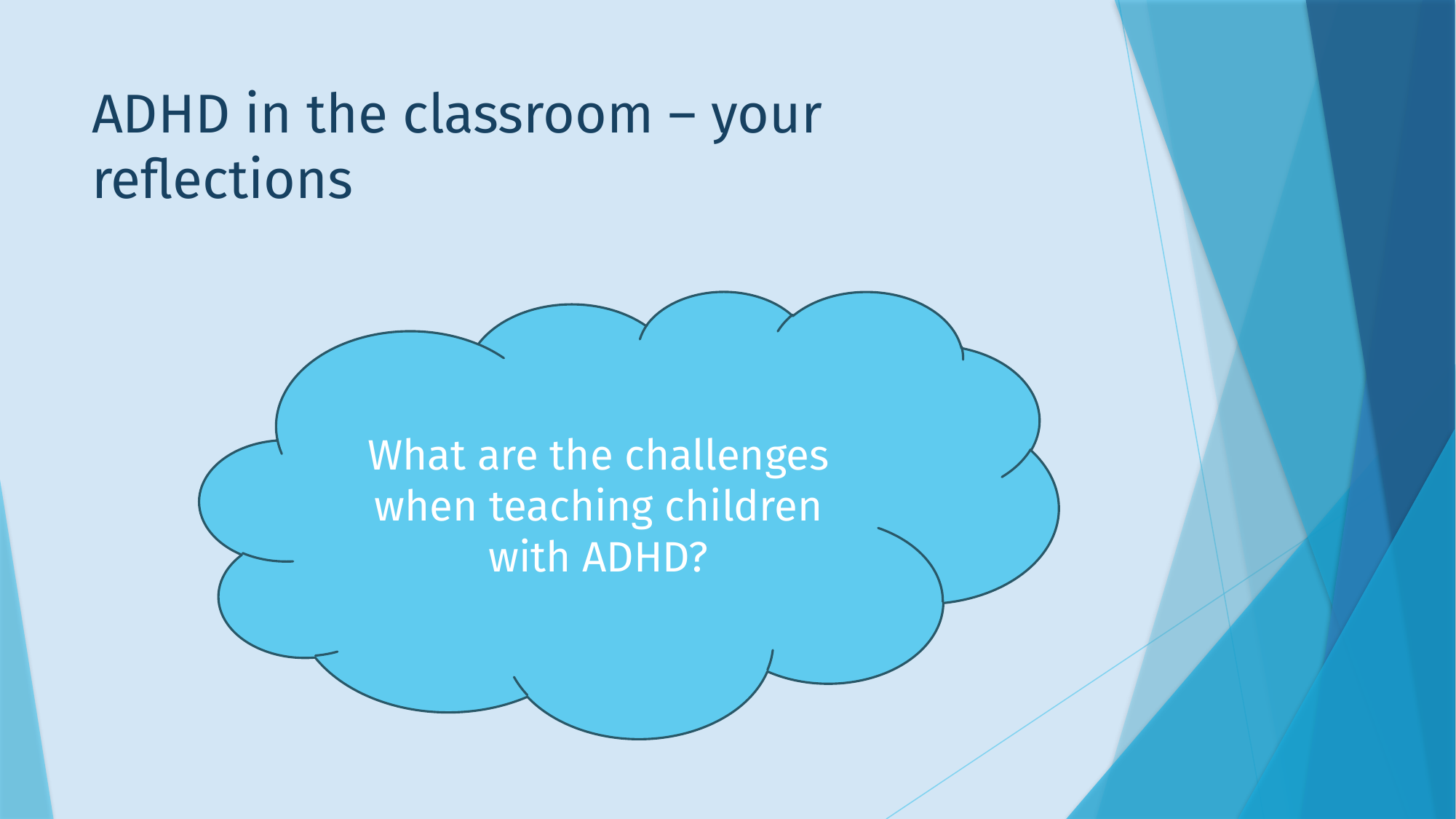

# ADHD in the classroom – your reflections

What are the challenges when teaching children with ADHD?